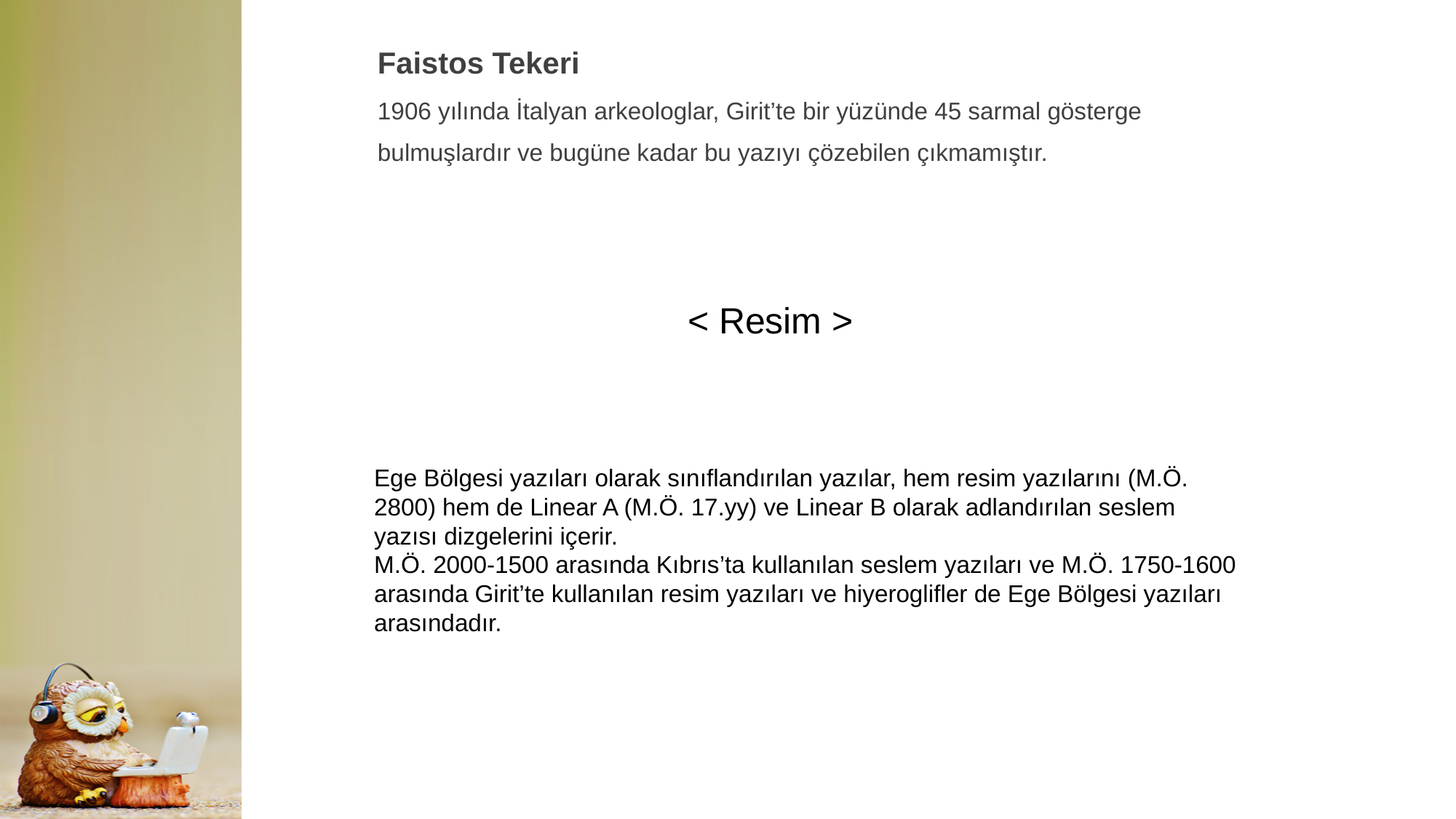

# Faistos Tekeri
1906 yılında İtalyan arkeologlar, Girit’te bir yüzünde 45 sarmal gösterge
bulmuşlardır ve bugüne kadar bu yazıyı çözebilen çıkmamıştır.
< Resim >
Ege Bölgesi yazıları olarak sınıflandırılan yazılar, hem resim yazılarını (M.Ö.
2800) hem de Linear A (M.Ö. 17.yy) ve Linear B olarak adlandırılan seslem
yazısı dizgelerini içerir.
M.Ö. 2000-1500 arasında Kıbrıs’ta kullanılan seslem yazıları ve M.Ö. 1750-1600 arasında Girit’te kullanılan resim yazıları ve hiyeroglifler de Ege Bölgesi yazıları arasındadır.